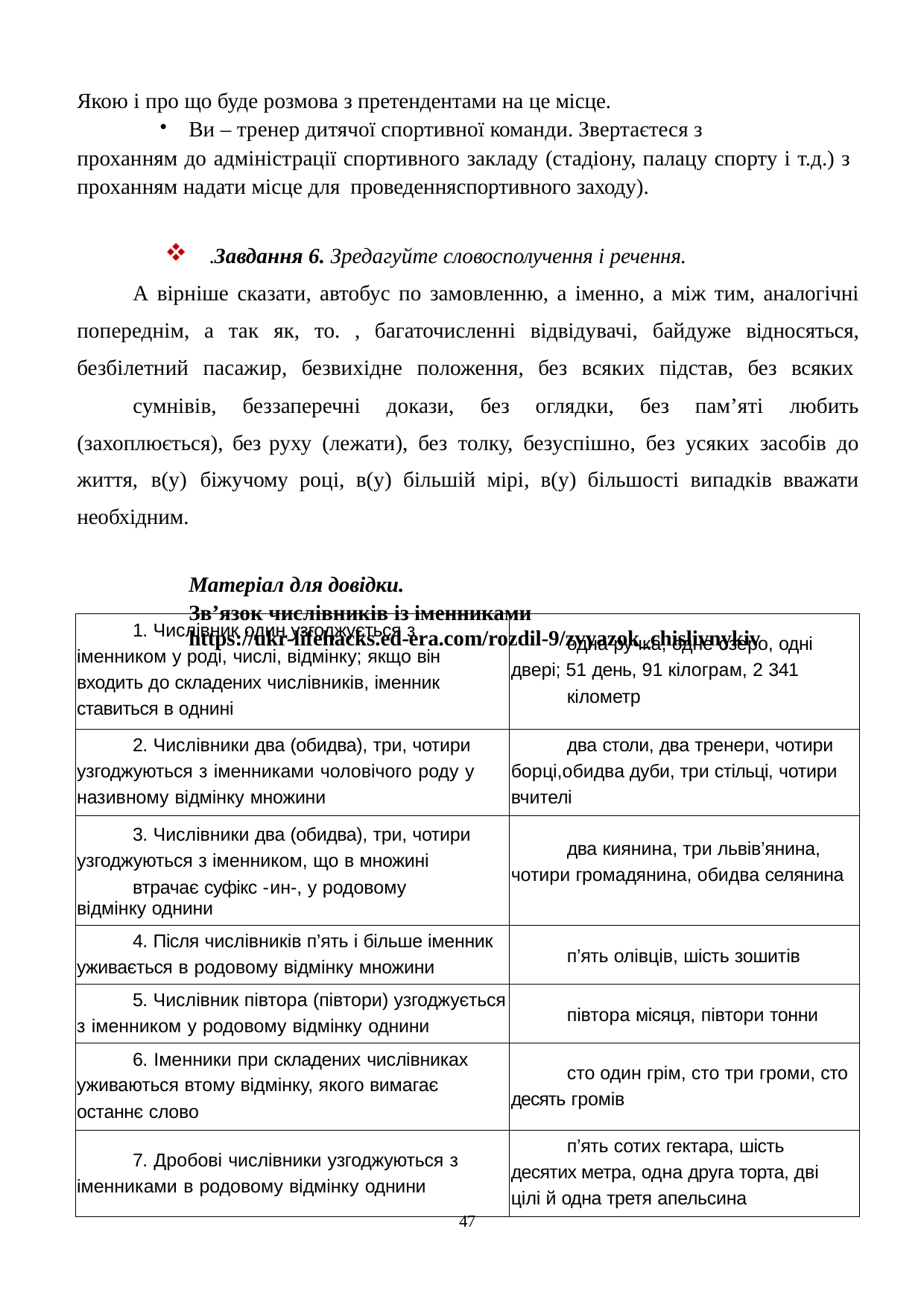

Якою і про що буде розмова з претендентами на це місце.
Ви – тренер дитячої спортивної команди. Звертаєтеся з
проханням до адміністрації спортивного закладу (стадіону, палацу спорту і т.д.) з проханням надати місце для проведенняспортивного заходу).

.Завдання 6. Зредагуйте словосполучення і речення.
А вірніше сказати, автобус по замовленню, а іменно, а між тим, аналогічні попереднім,  а  так  як,  то.  ,  багаточисленні  відвідувачі,  байдуже  відносяться, безбілетний  пасажир,  безвихідне  положення,  без  всяких  підстав,  без  всяких
сумнівів, беззаперечні докази, без оглядки, без пам’яті любить (захоплюється), без руху (лежати), без толку, безуспішно, без усяких засобів до життя, в(у) біжучому році, в(у) більшій мірі, в(у) більшості випадків вважати необхідним.

Матеріал для довідки.
Зв’язок числівників із іменниками
https://ukr-lifehacks.ed-era.com/rozdil-9/zvyazok_chislivnykiv
| 1. Числівник один узгоджується з іменником у роді, числі, відмінку; якщо він входить до складених числівників, іменник ставиться в однині | одна ручка, одне озеро, одні двері; 51 день, 91 кілограм, 2 341 кілометр |
| --- | --- |
| 2. Числівники два (обидва), три, чотири узгоджуються з іменниками чоловічого роду у називному відмінку множини | два столи, два тренери, чотири борці,обидва дуби, три стільці, чотири вчителі |
| 3. Числівники два (обидва), три, чотири узгоджуються з іменником, що в множині втрачає суфікс -ин-, у родовому відмінку однини | два киянина, три львів’янина, чотири громадянина, обидва селянина |
| 4. Після числівників п’ять і більше іменник уживається в родовому відмінку множини | п’ять олівців, шість зошитів |
| 5. Числівник півтора (півтори) узгоджується з іменником у родовому відмінку однини | півтора місяця, півтори тонни |
| 6. Іменники при складених числівниках уживаються втому відмінку, якого вимагає останнє слово | сто один грім, сто три громи, сто десять громів |
| 7. Дробові числівники узгоджуються з іменниками в родовому відмінку однини | п’ять сотих гектара, шість десятих метра, одна друга торта, дві цілі й одна третя апельсина |
47